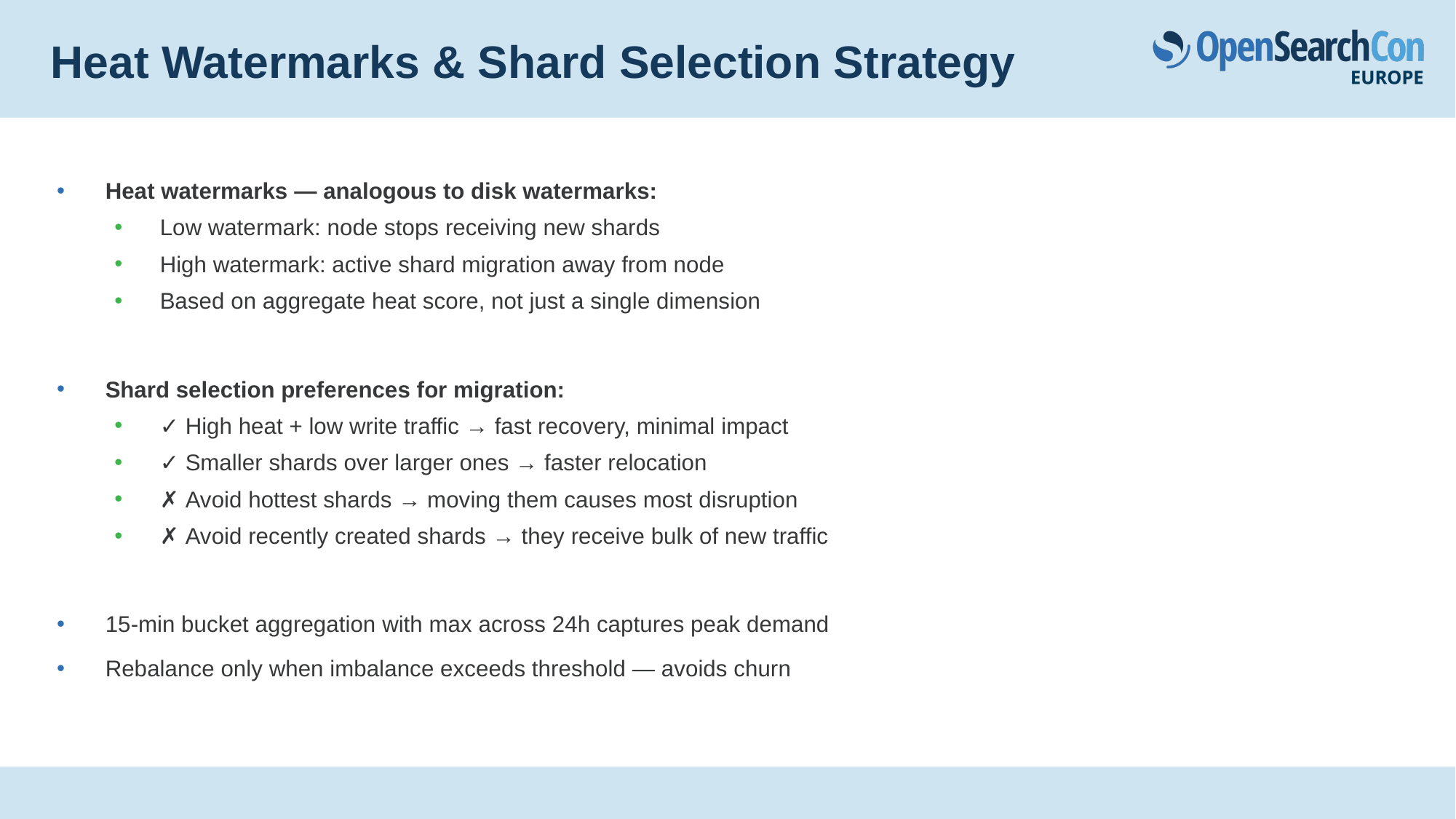

# Heat Watermarks & Shard Selection Strategy
Heat watermarks — analogous to disk watermarks:
Low watermark: node stops receiving new shards
High watermark: active shard migration away from node
Based on aggregate heat score, not just a single dimension

Shard selection preferences for migration:
✓ High heat + low write traffic → fast recovery, minimal impact
✓ Smaller shards over larger ones → faster relocation
✗ Avoid hottest shards → moving them causes most disruption
✗ Avoid recently created shards → they receive bulk of new traffic

15-min bucket aggregation with max across 24h captures peak demand
Rebalance only when imbalance exceeds threshold — avoids churn